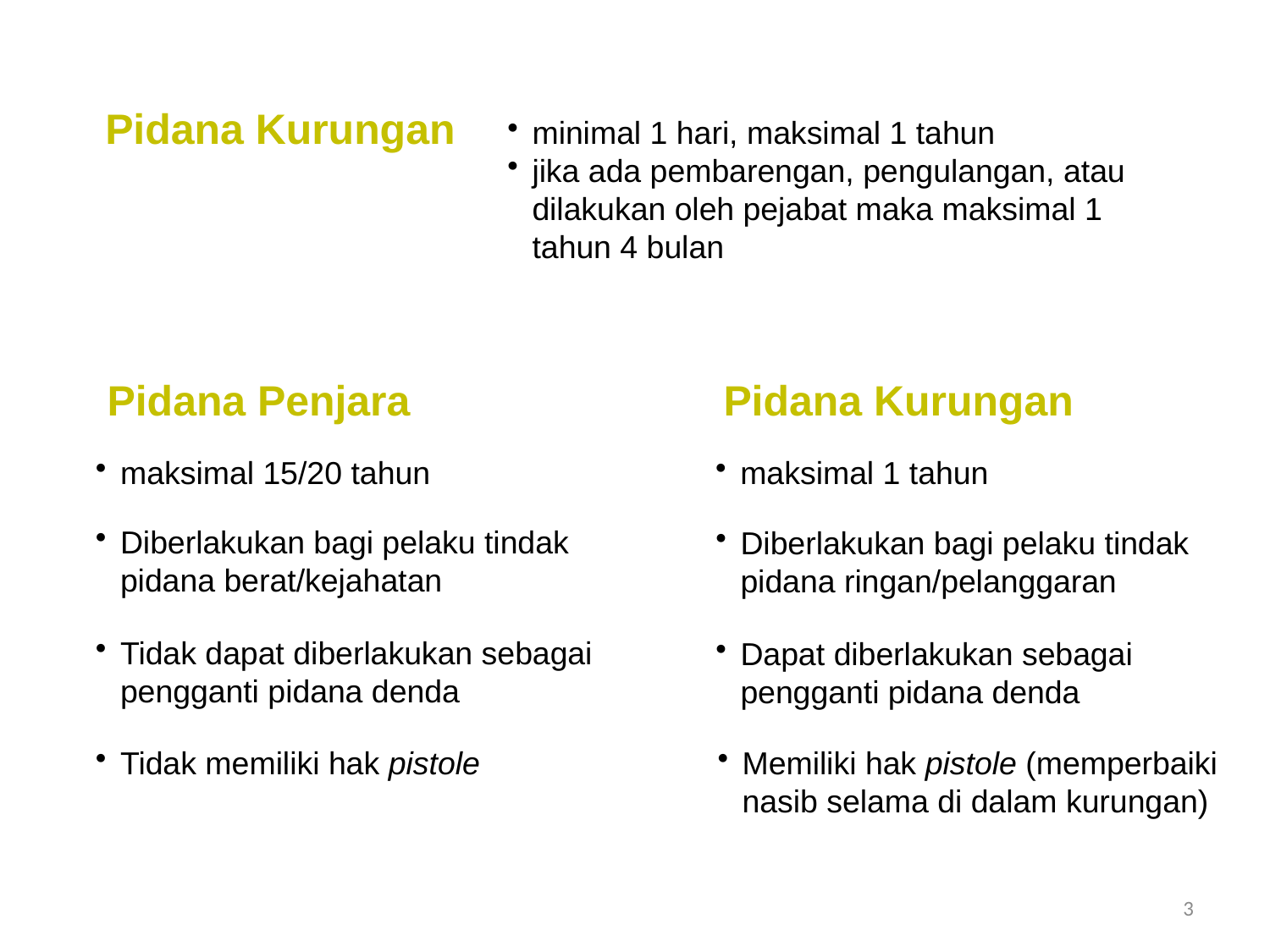

Pidana Kurungan
minimal 1 hari, maksimal 1 tahun
jika ada pembarengan, pengulangan, atau dilakukan oleh pejabat maka maksimal 1 tahun 4 bulan
Pidana Penjara
Pidana Kurungan
maksimal 15/20 tahun
maksimal 1 tahun
Diberlakukan bagi pelaku tindak pidana berat/kejahatan
Diberlakukan bagi pelaku tindak pidana ringan/pelanggaran
Tidak dapat diberlakukan sebagai pengganti pidana denda
Dapat diberlakukan sebagai pengganti pidana denda
Tidak memiliki hak pistole
Memiliki hak pistole (memperbaiki nasib selama di dalam kurungan)
3